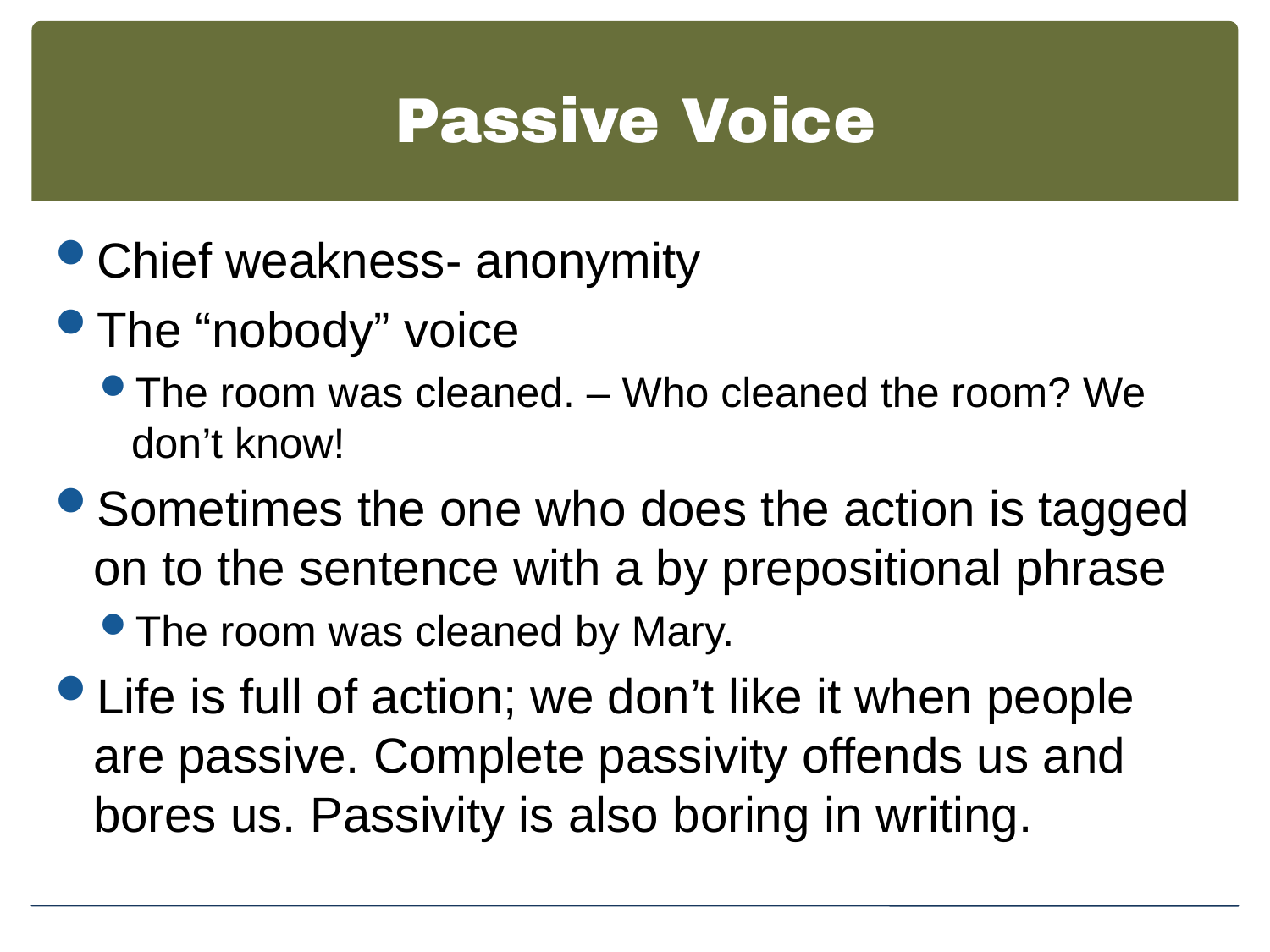

# Passive Voice
Chief weakness- anonymity
The “nobody” voice
The room was cleaned. – Who cleaned the room? We don’t know!
Sometimes the one who does the action is tagged on to the sentence with a by prepositional phrase
The room was cleaned by Mary.
Life is full of action; we don’t like it when people are passive. Complete passivity offends us and bores us. Passivity is also boring in writing.